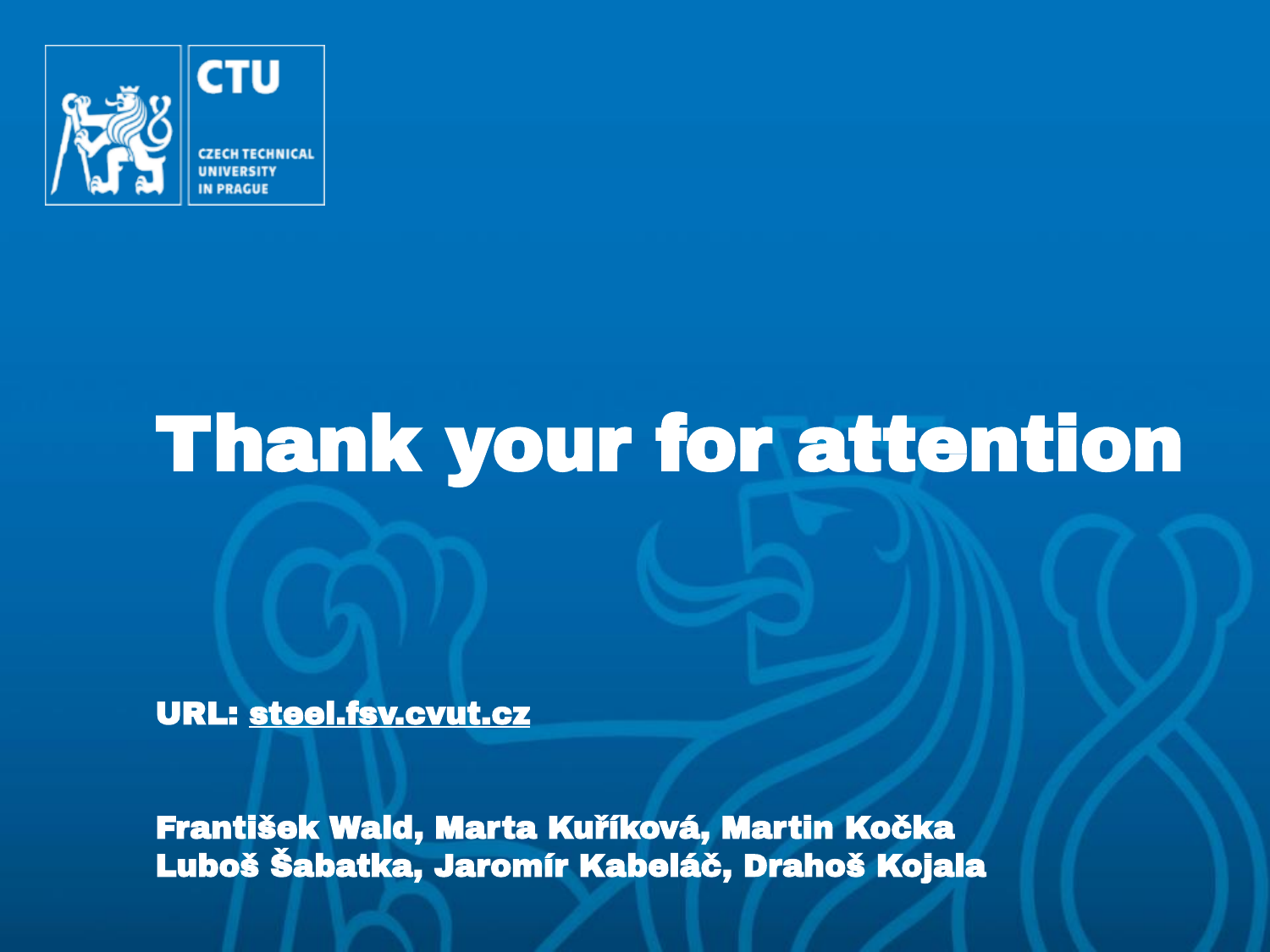

# Thank your for attention
URL: steel.fsv.cvut.cz

František Wald, Marta Kuříková, Martin Kočka
Luboš Šabatka, Jaromír Kabeláč, Drahoš Kojala